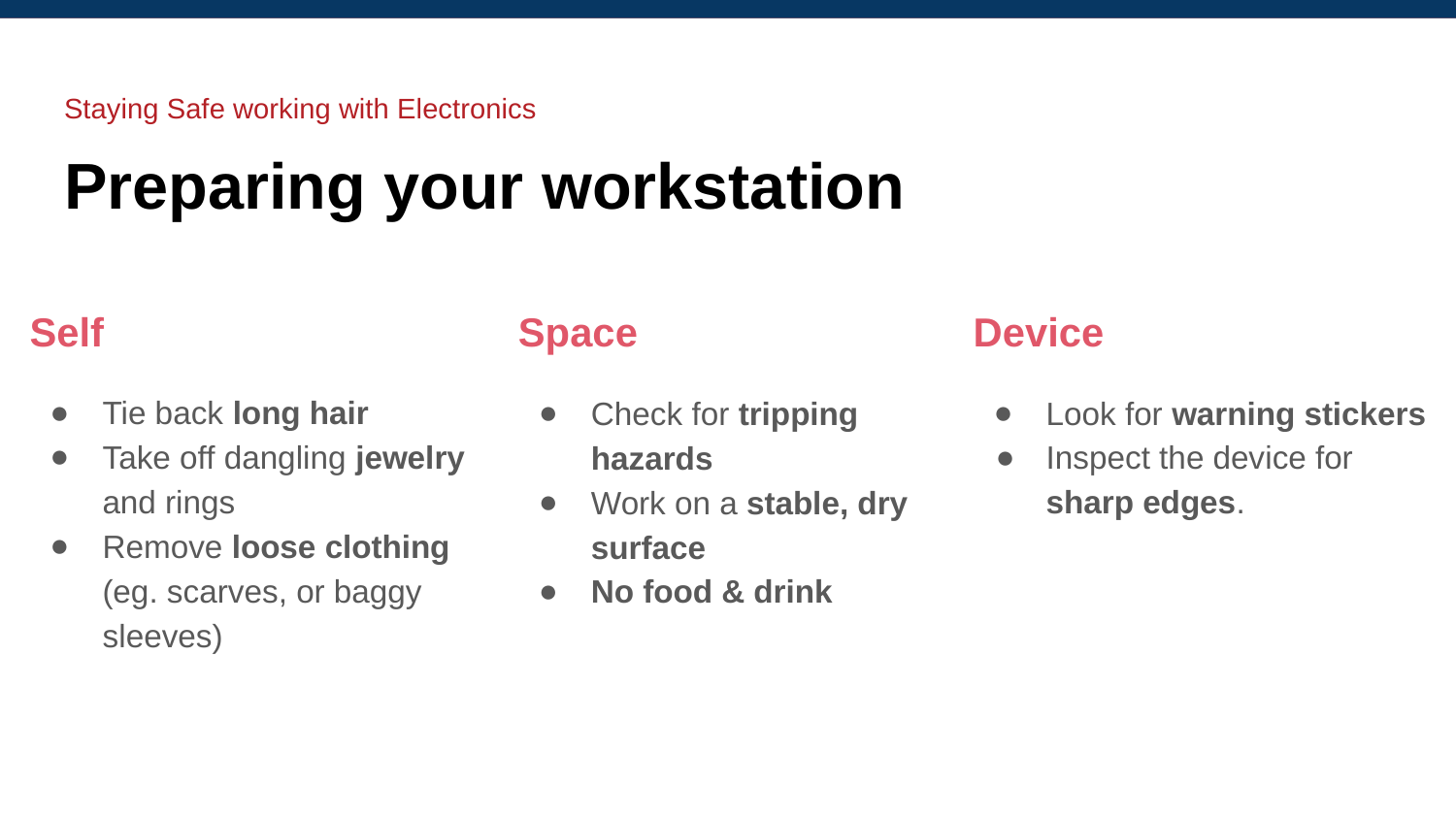

Staying Safe working with Electronics
Preparing your workstation
Self
Tie back long hair
Take off dangling jewelry and rings
Remove loose clothing (eg. scarves, or baggy sleeves)
Device
Look for warning stickers
Inspect the device for sharp edges.
Space
Check for tripping hazards
Work on a stable, dry surface
No food & drink